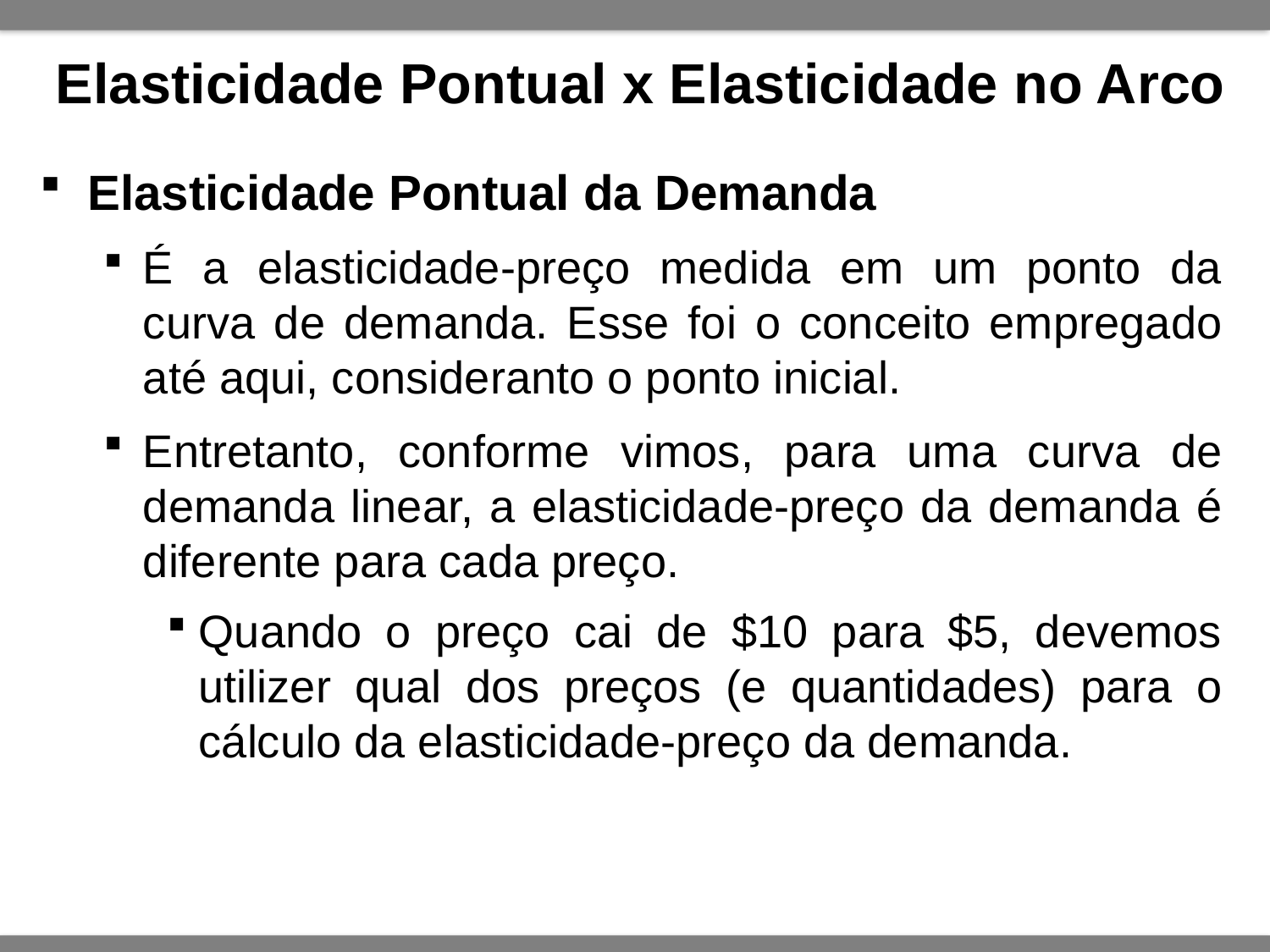

Elasticidade Pontual x Elasticidade no Arco

Elasticidade Pontual da Demanda
É a elasticidade-preço medida em um ponto da curva de demanda. Esse foi o conceito empregado até aqui, consideranto o ponto inicial.
Entretanto, conforme vimos, para uma curva de demanda linear, a elasticidade-preço da demanda é diferente para cada preço.
Quando o preço cai de $10 para $5, devemos utilizer qual dos preços (e quantidades) para o cálculo da elasticidade-preço da demanda.